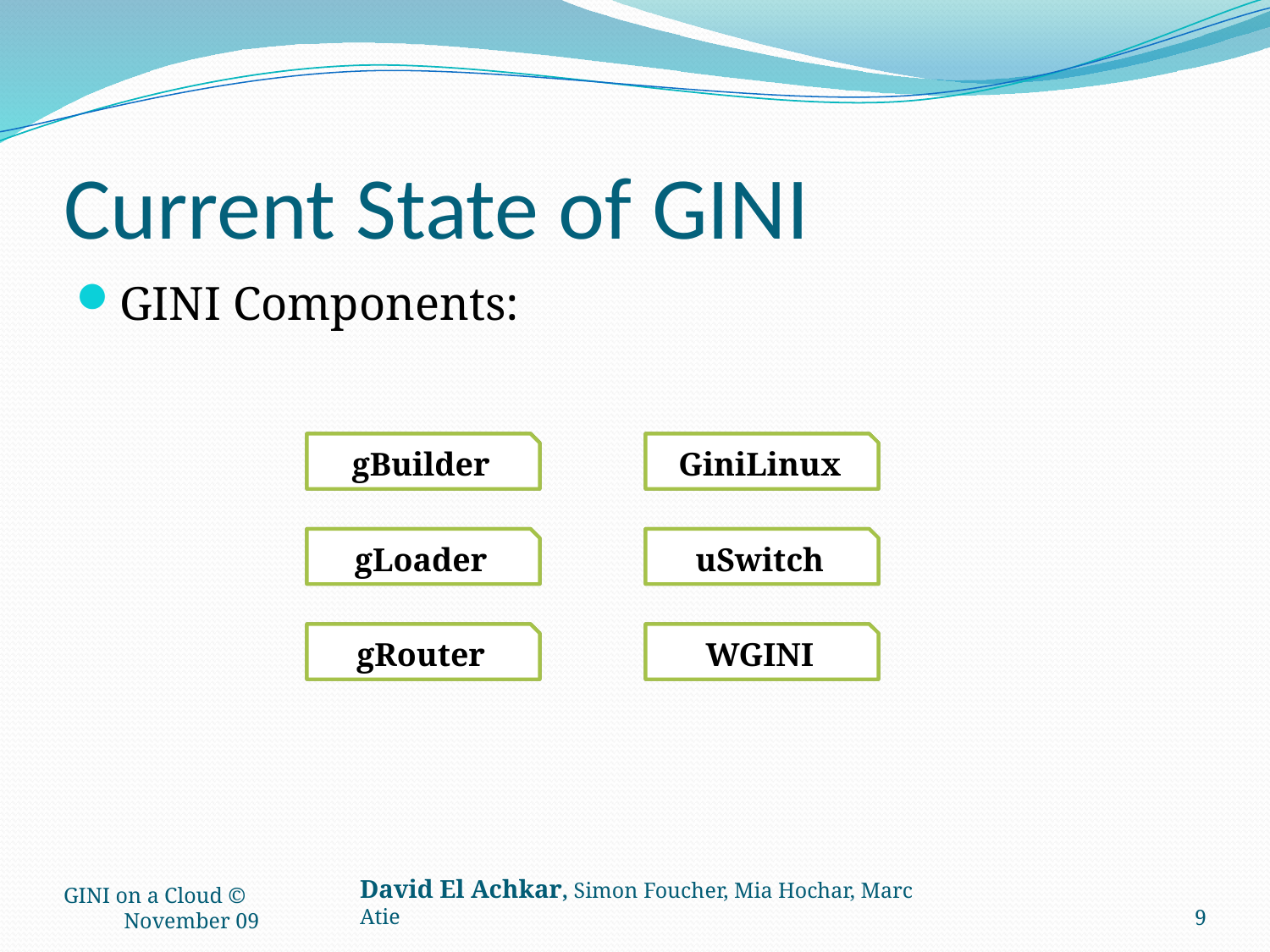

# Current State of GINI
GINI Components:
gBuilder
gBuilder
GiniLinux
GiniLinux
gLoader
gLoader
uSwitch
uSwitch
gRouter
gRouter
WGINI
WGINI
GINI on a Cloud ©                                November 09
9
David El Achkar, Simon Foucher, Mia Hochar, Marc Atie